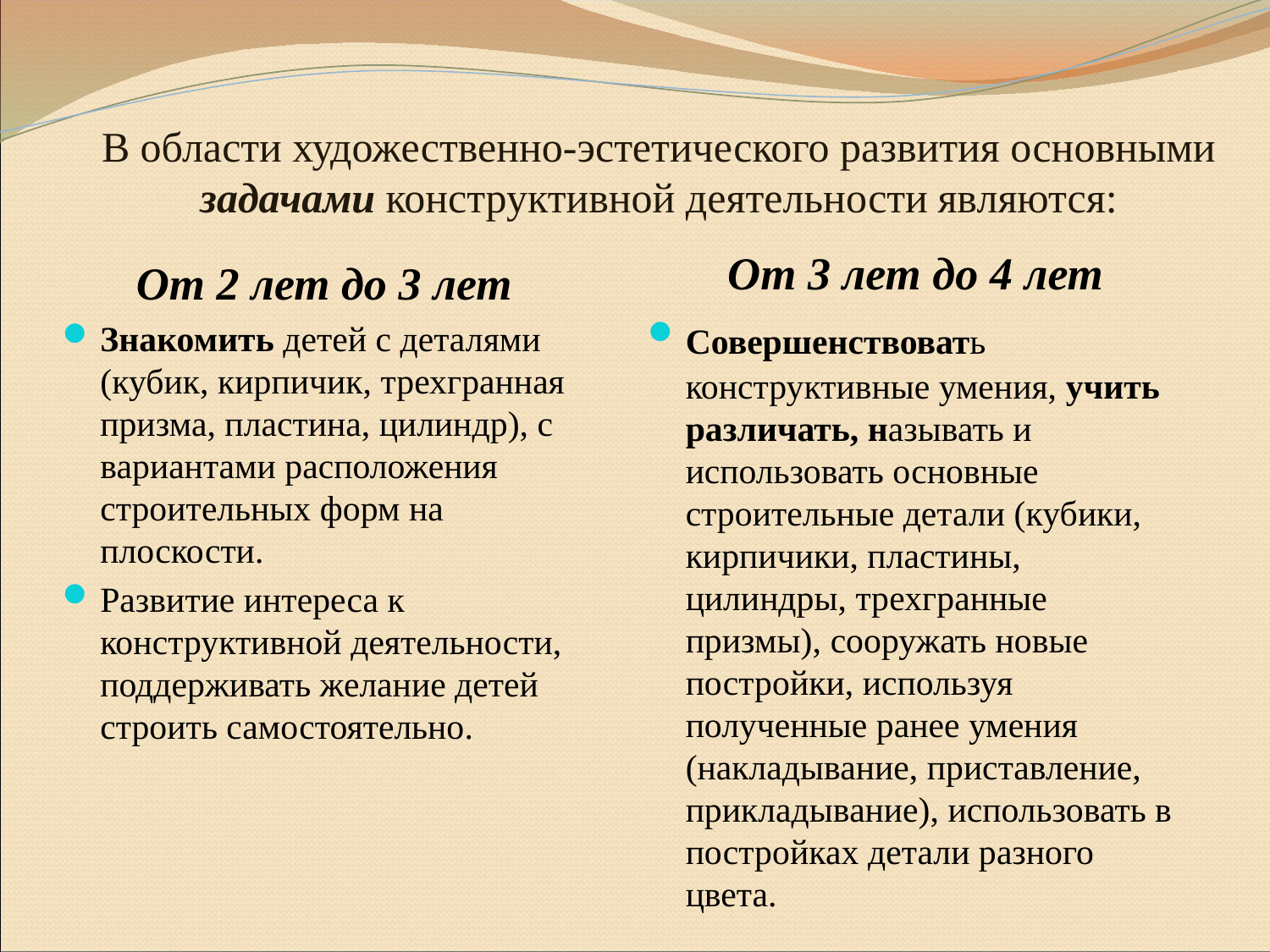

# В области художественно-эстетического развития основными задачами конструктивной деятельности являются:
От 3 лет до 4 лет
Совершенствовать конструктивные умения, учить различать, называть и использовать основные строительные детали (кубики, кирпичики, пластины, цилиндры, трехгранные призмы), сооружать новые постройки, используя полученные ранее умения (накладывание, приставление, прикладывание), использовать в постройках детали разного цвета.

От 2 лет до 3 лет
Знакомить детей с деталями (кубик, кирпичик, трехгранная призма, пластина, цилиндр), с вариантами расположения строительных форм на плоскости.
Развитие интереса к конструктивной деятельности, поддерживать желание детей строить самостоятельно.